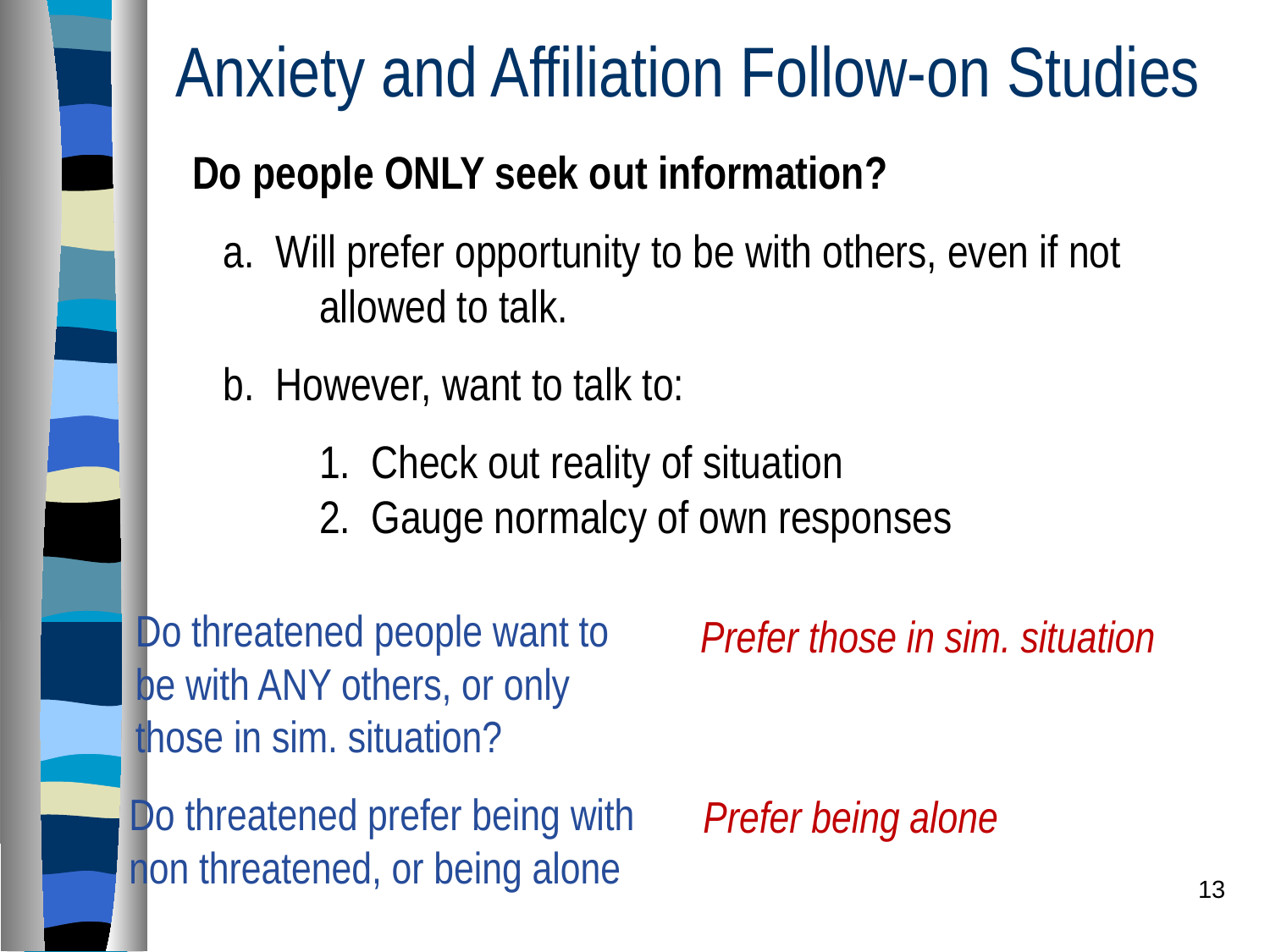

# Anxiety and Affiliation Follow-on Studies
Do people ONLY seek out information?
   a.  Will prefer opportunity to be with others, even if not   	allowed to talk.
   b.  However, want to talk to:
	1.  Check out reality of situation			2.  Gauge normalcy of own responses
	Do threatened people want to be with ANY others, or only those in sim. situation?
Prefer those in sim. situation
Do threatened prefer being with non threatened, or being alone
Prefer being alone

13